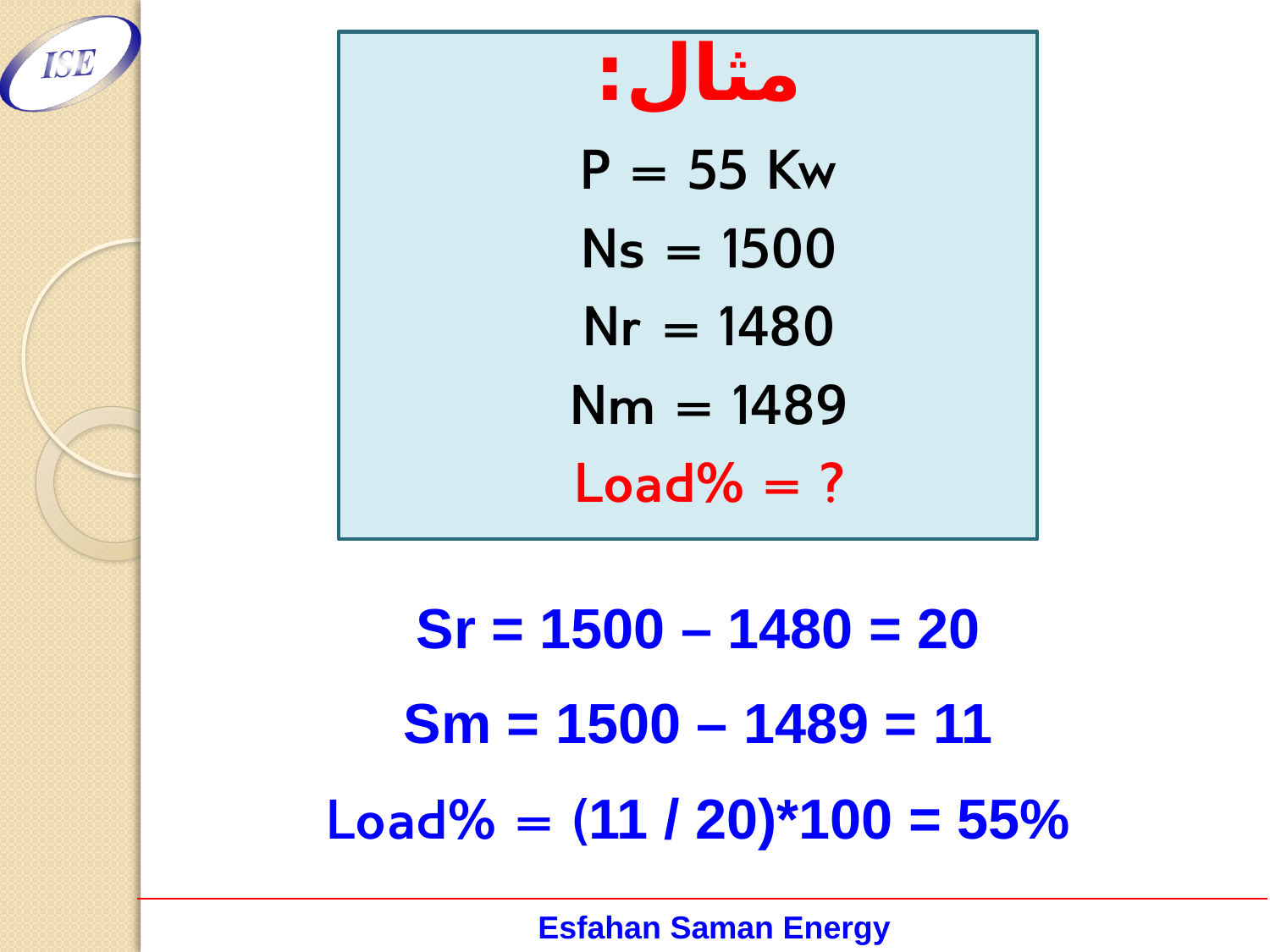

مثال:

# P = 55 Kw
Ns = 1500
Nr = 1480
Nm = 1489
Load% = ?
Sr = 1500 – 1480 = 20
Sm = 1500 – 1489 = 11
Load% = (11 / 20)*100 = 55%